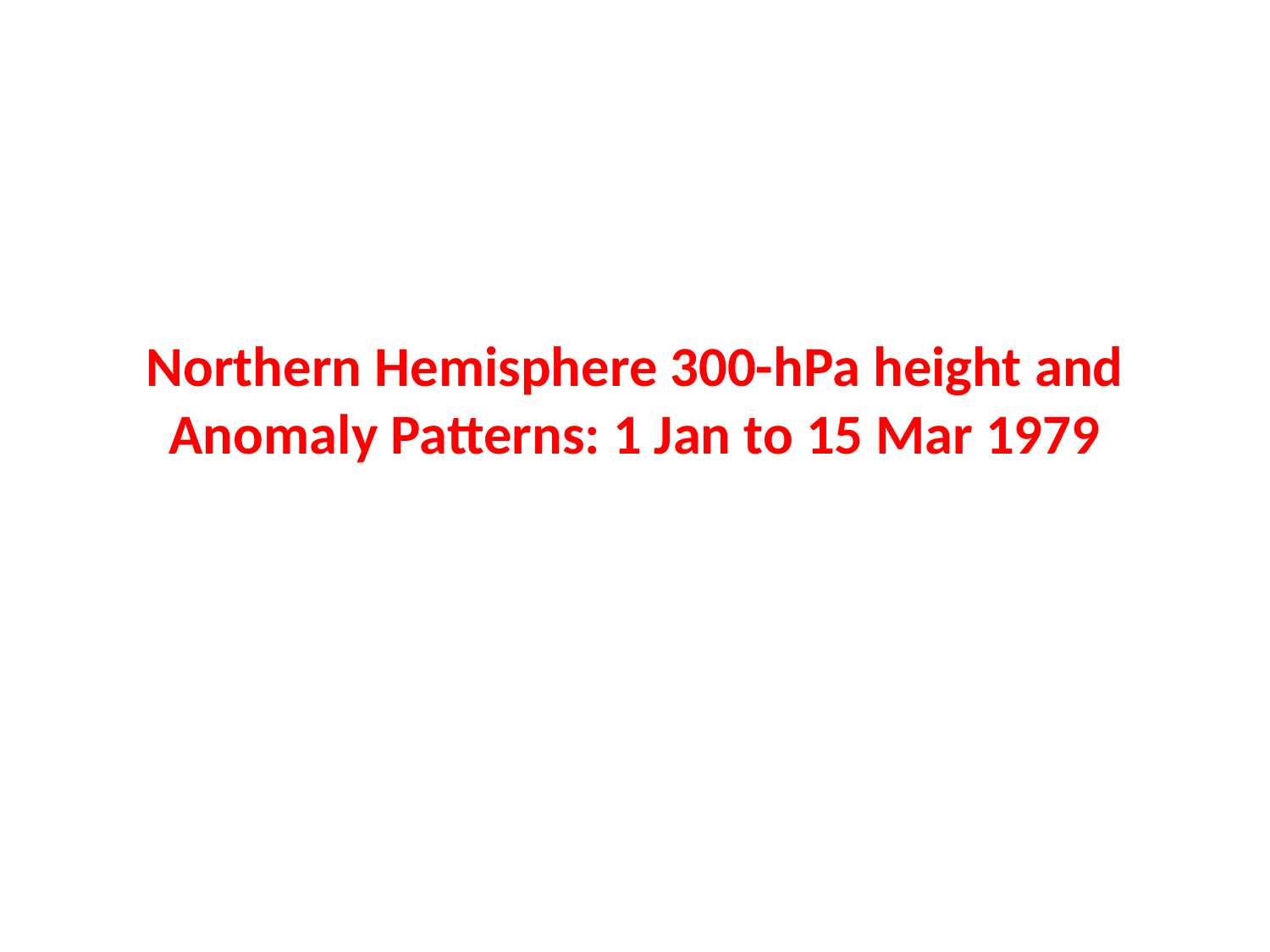

# Northern Hemisphere 300-hPa height and Anomaly Patterns: 1 Jan to 15 Mar 1979